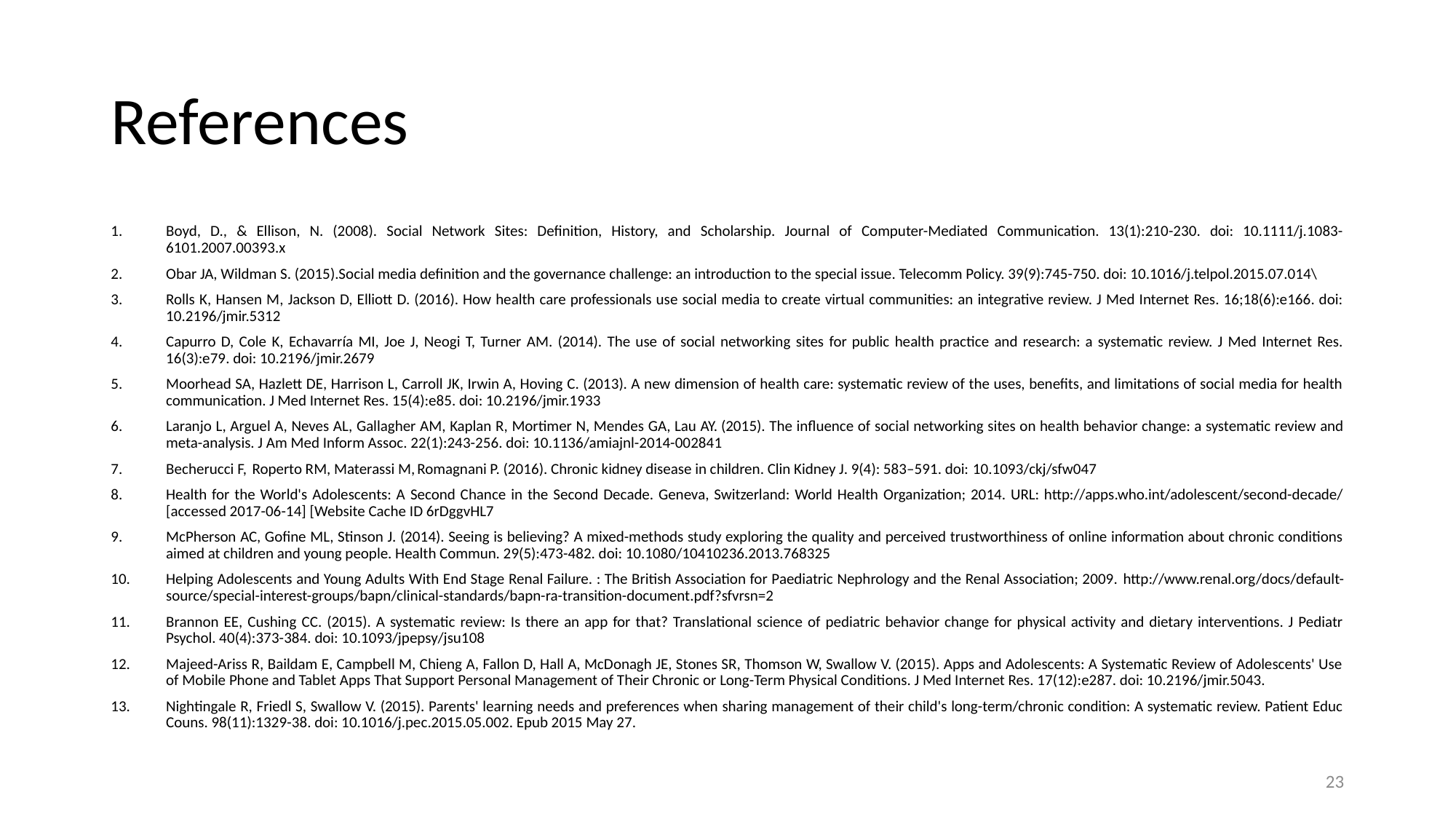

# References
Boyd, D., & Ellison, N. (2008). Social Network Sites: Definition, History, and Scholarship. Journal of Computer-Mediated Communication. 13(1):210-230. doi: 10.1111/j.1083-6101.2007.00393.x
Obar JA, Wildman S. (2015).Social media definition and the governance challenge: an introduction to the special issue. Telecomm Policy. 39(9):745-750. doi: 10.1016/j.telpol.2015.07.014\
Rolls K, Hansen M, Jackson D, Elliott D. (2016). How health care professionals use social media to create virtual communities: an integrative review. J Med Internet Res. 16;18(6):e166. doi: 10.2196/jmir.5312
Capurro D, Cole K, Echavarría MI, Joe J, Neogi T, Turner AM. (2014). The use of social networking sites for public health practice and research: a systematic review. J Med Internet Res. 16(3):e79. doi: 10.2196/jmir.2679
Moorhead SA, Hazlett DE, Harrison L, Carroll JK, Irwin A, Hoving C. (2013). A new dimension of health care: systematic review of the uses, benefits, and limitations of social media for health communication. J Med Internet Res. 15(4):e85. doi: 10.2196/jmir.1933
Laranjo L, Arguel A, Neves AL, Gallagher AM, Kaplan R, Mortimer N, Mendes GA, Lau AY. (2015). The influence of social networking sites on health behavior change: a systematic review and meta-analysis. J Am Med Inform Assoc. 22(1):243-256. doi: 10.1136/amiajnl-2014-002841
Becherucci F,  Roperto RM, Materassi M, Romagnani P. (2016). Chronic kidney disease in children. Clin Kidney J. 9(4): 583–591. doi: 10.1093/ckj/sfw047
Health for the World's Adolescents: A Second Chance in the Second Decade. Geneva, Switzerland: World Health Organization; 2014. URL: http://apps.who.int/adolescent/second-decade/ [accessed 2017-06-14] [Website Cache ID 6rDggvHL7
McPherson AC, Gofine ML, Stinson J. (2014). Seeing is believing? A mixed-methods study exploring the quality and perceived trustworthiness of online information about chronic conditions aimed at children and young people. Health Commun. 29(5):473-482. doi: 10.1080/10410236.2013.768325
Helping Adolescents and Young Adults With End Stage Renal Failure. : The British Association for Paediatric Nephrology and the Renal Association; 2009. http://www.renal.org/docs/default-source/special-interest-groups/bapn/clinical-standards/bapn-ra-transition-document.pdf?sfvrsn=2
Brannon EE, Cushing CC. (2015). A systematic review: Is there an app for that? Translational science of pediatric behavior change for physical activity and dietary interventions. J Pediatr Psychol. 40(4):373-384. doi: 10.1093/jpepsy/jsu108
Majeed-Ariss R, Baildam E, Campbell M, Chieng A, Fallon D, Hall A, McDonagh JE, Stones SR, Thomson W, Swallow V. (2015). Apps and Adolescents: A Systematic Review of Adolescents' Use of Mobile Phone and Tablet Apps That Support Personal Management of Their Chronic or Long-Term Physical Conditions. J Med Internet Res. 17(12):e287. doi: 10.2196/jmir.5043.
Nightingale R, Friedl S, Swallow V. (2015). Parents' learning needs and preferences when sharing management of their child's long-term/chronic condition: A systematic review. Patient Educ Couns. 98(11):1329-38. doi: 10.1016/j.pec.2015.05.002. Epub 2015 May 27.

23